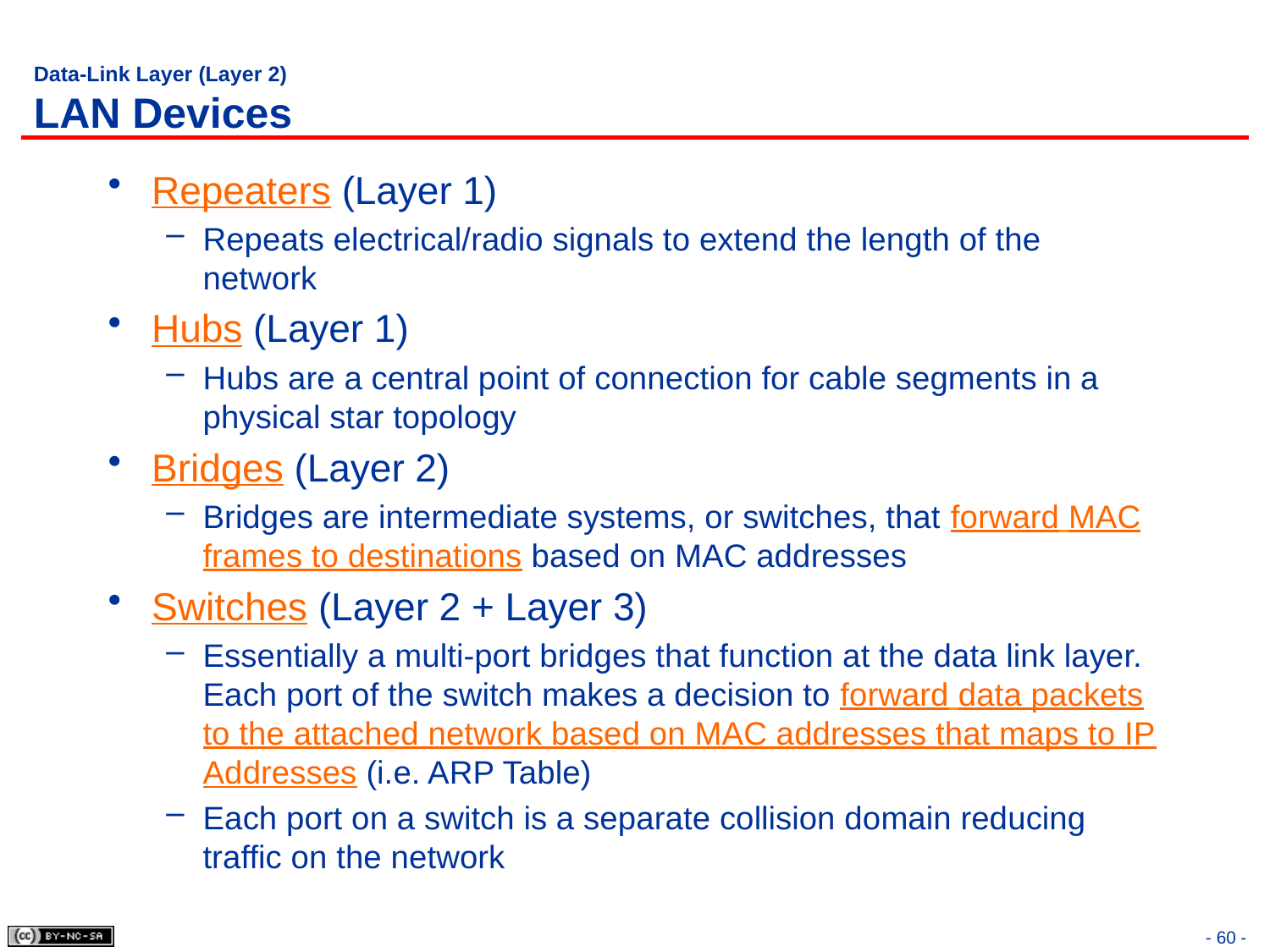

# Data-Link Layer (Layer 2) LAN Devices
Repeaters (Layer 1)
Repeats electrical/radio signals to extend the length of the network
Hubs (Layer 1)
Hubs are a central point of connection for cable segments in a physical star topology
Bridges (Layer 2)
Bridges are intermediate systems, or switches, that forward MAC frames to destinations based on MAC addresses
Switches (Layer 2 + Layer 3)
Essentially a multi-port bridges that function at the data link layer.  Each port of the switch makes a decision to forward data packets to the attached network based on MAC addresses that maps to IP Addresses (i.e. ARP Table)
Each port on a switch is a separate collision domain reducing traffic on the network
- 60 -